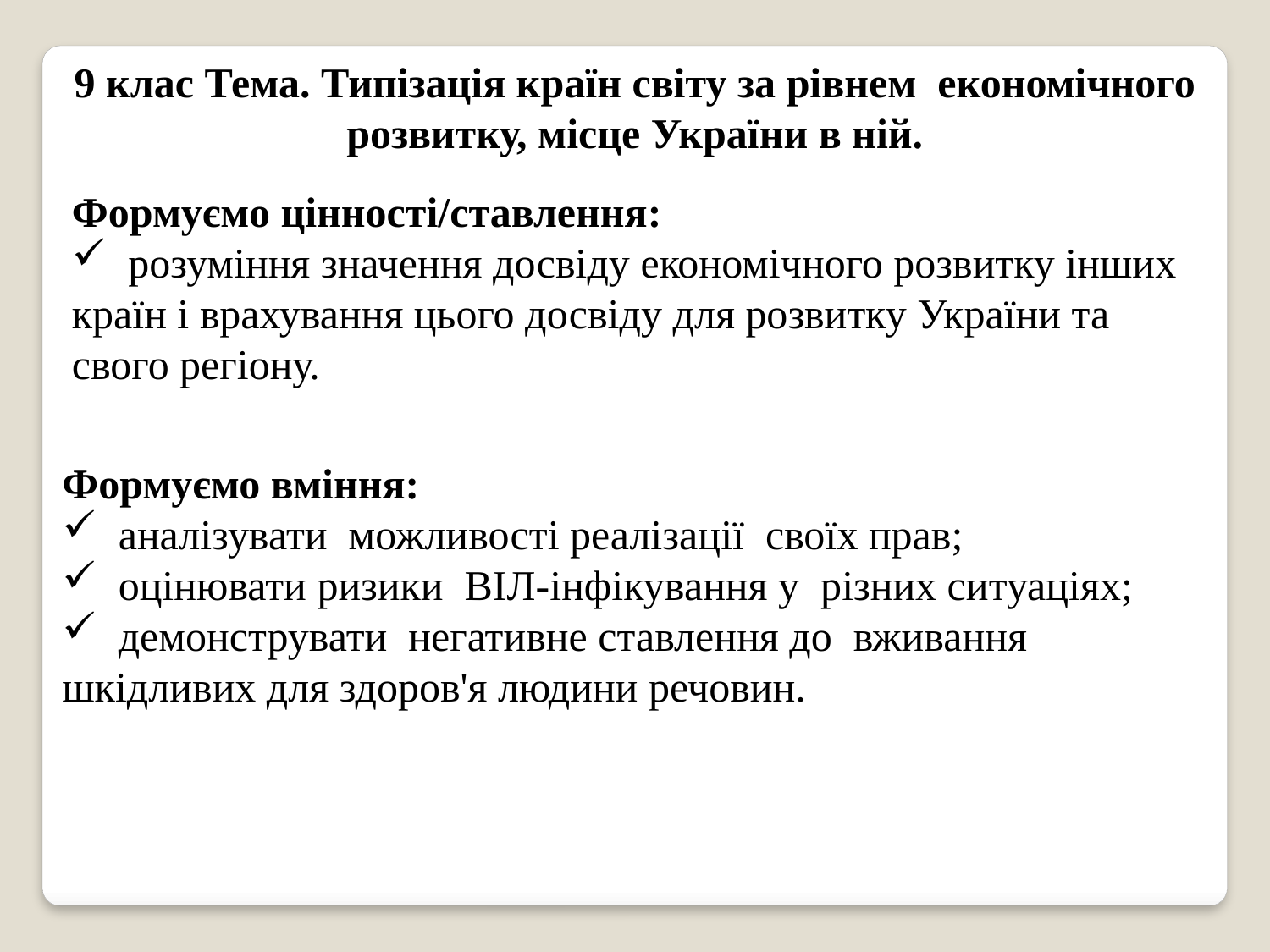

9 клас Тема. Типізація країн світу за рівнем  економічного розвитку, місце України в ній.
Формуємо цінності/ставлення:
  розуміння значення досвіду економічного розвитку інших країн і врахування цього досвіду для розвитку України та свого регіону.
Формуємо вміння:
  аналізувати  можливості реалізації  своїх прав;
  оцінювати ризики  ВІЛ-інфікування у  різних ситуаціях;
  демонструвати  негативне ставлення до  вживання шкідливих для здоров'я людини речовин.